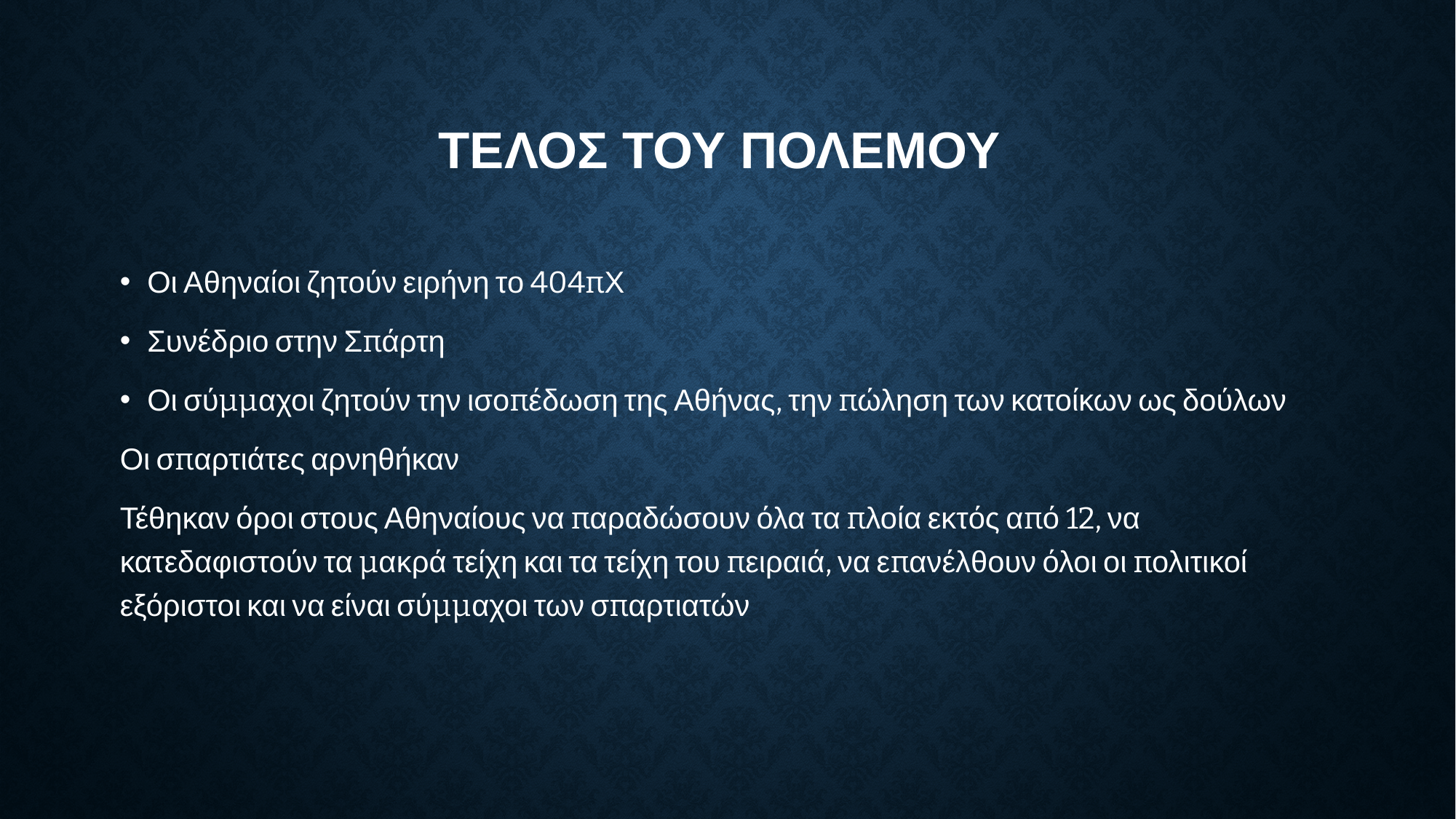

# Τελοσ του πολεμου
Οι Αθηναίοι ζητούν ειρήνη το 404πΧ
Συνέδριο στην Σπάρτη
Οι σύμμαχοι ζητούν την ισοπέδωση της Αθήνας, την πώληση των κατοίκων ως δούλων
Οι σπαρτιάτες αρνηθήκαν
Τέθηκαν όροι στους Αθηναίους να παραδώσουν όλα τα πλοία εκτός από 12, να κατεδαφιστούν τα μακρά τείχη και τα τείχη του πειραιά, να επανέλθουν όλοι οι πολιτικοί εξόριστοι και να είναι σύμμαχοι των σπαρτιατών